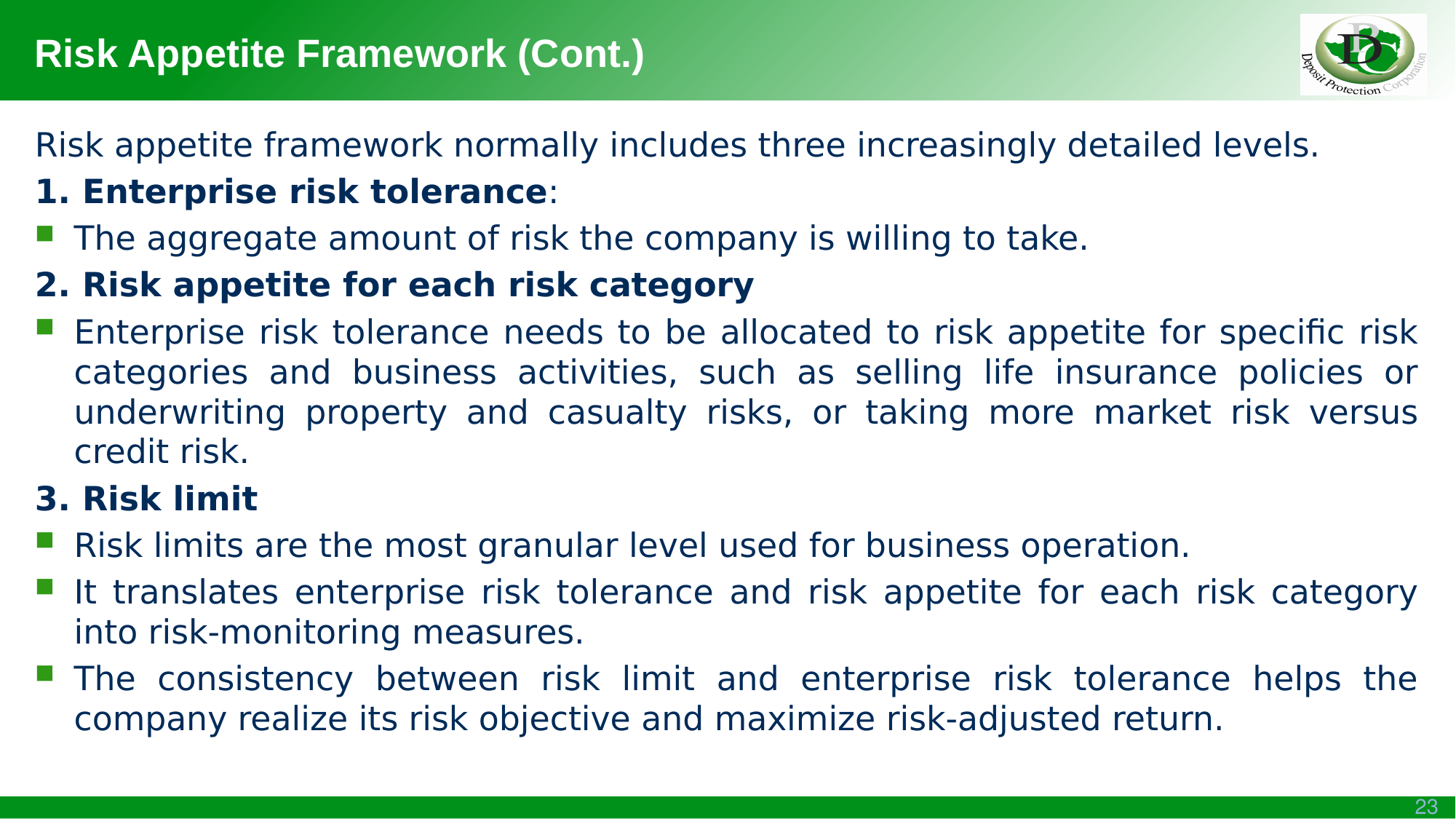

# Risk Appetite Framework (Cont.)
Risk appetite framework normally includes three increasingly detailed levels.
1. Enterprise risk tolerance:
The aggregate amount of risk the company is willing to take.
2. Risk appetite for each risk category
Enterprise risk tolerance needs to be allocated to risk appetite for specific risk categories and business activities, such as selling life insurance policies or underwriting property and casualty risks, or taking more market risk versus credit risk.
3. Risk limit
Risk limits are the most granular level used for business operation.
It translates enterprise risk tolerance and risk appetite for each risk category into risk-monitoring measures.
The consistency between risk limit and enterprise risk tolerance helps the company realize its risk objective and maximize risk-adjusted return.

23